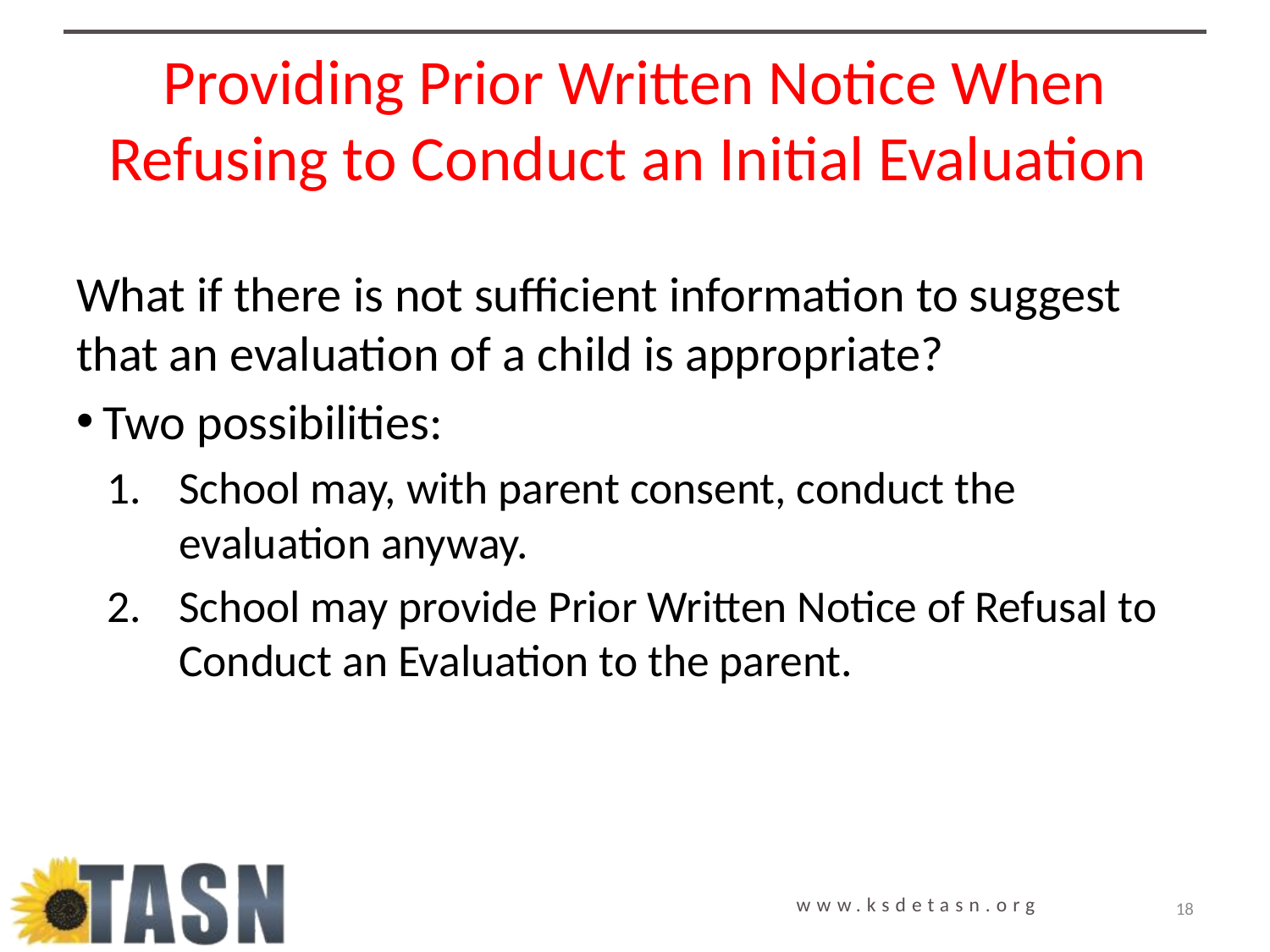

# Providing Prior Written Notice When Refusing to Conduct an Initial Evaluation
What if there is not sufficient information to suggest that an evaluation of a child is appropriate?
Two possibilities:
School may, with parent consent, conduct the evaluation anyway.
School may provide Prior Written Notice of Refusal to Conduct an Evaluation to the parent.

18